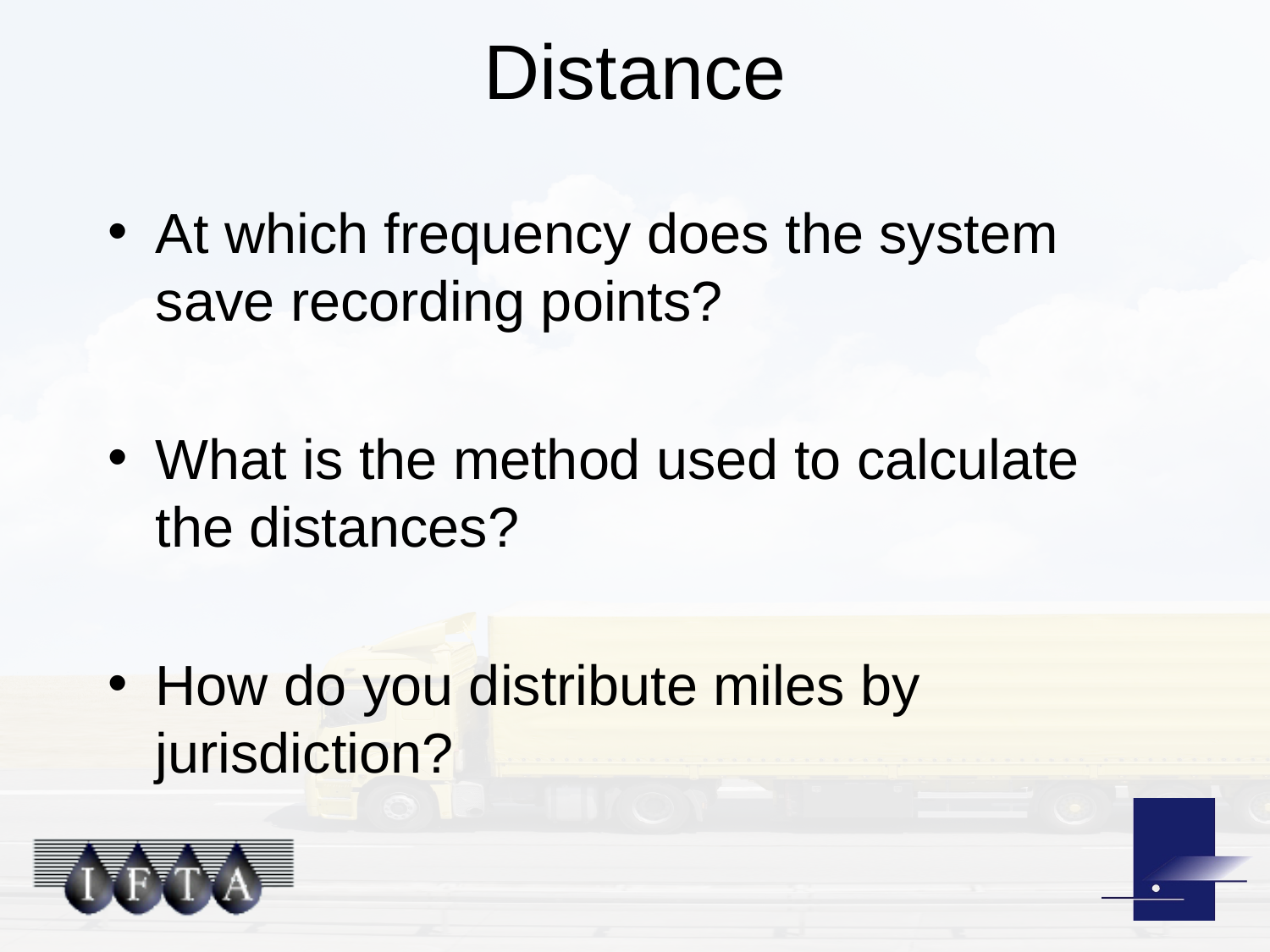

# Distance
At which frequency does the system save recording points?

What is the method used to calculate the distances?

How do you distribute miles by jurisdiction?